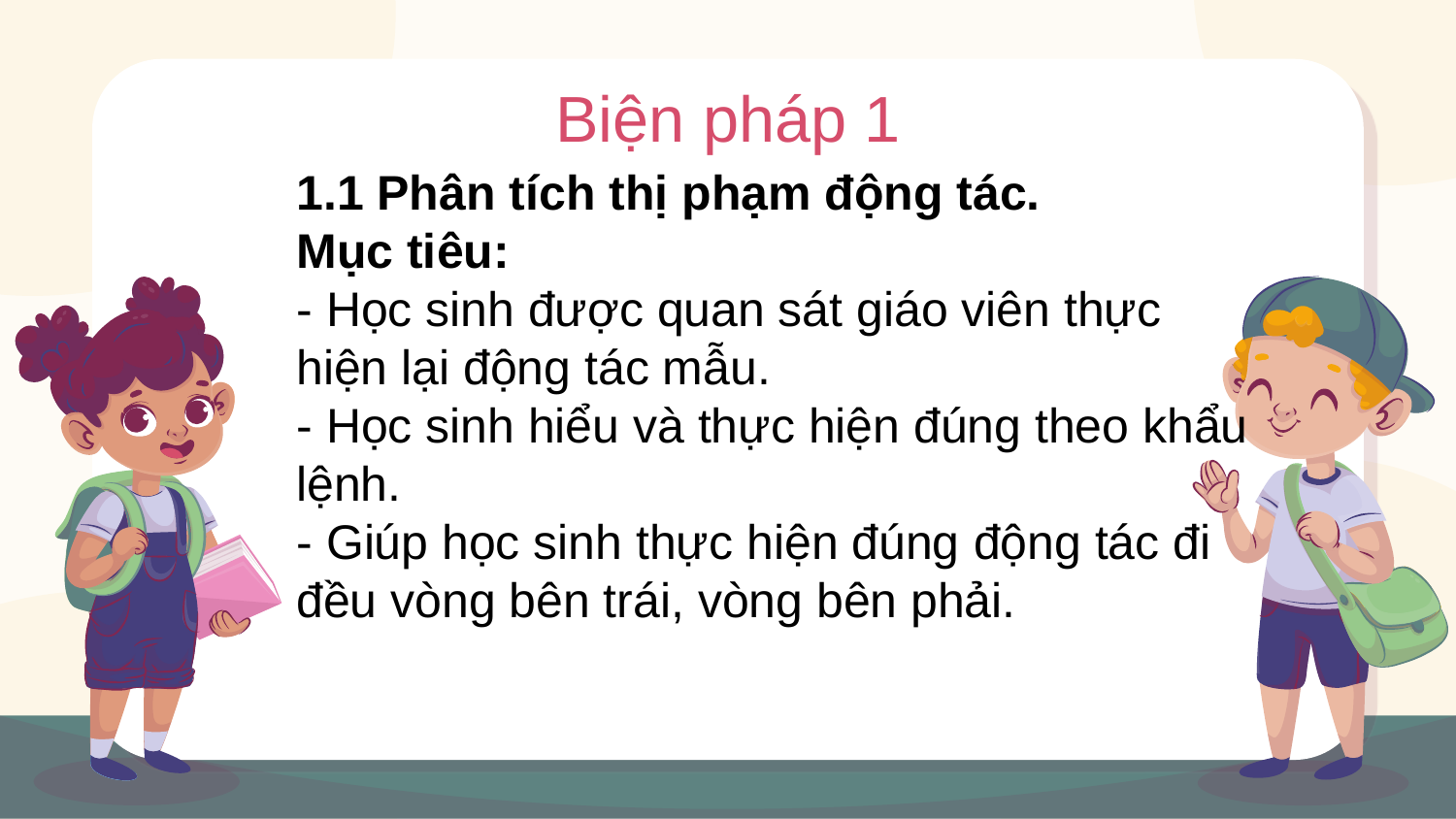

Biện pháp 1
1.1 Phân tích thị phạm động tác.
Mục tiêu:
- Học sinh được quan sát giáo viên thực hiện lại động tác mẫu.
- Học sinh hiểu và thực hiện đúng theo khẩu lệnh.
- Giúp học sinh thực hiện đúng động tác đi đều vòng bên trái, vòng bên phải.